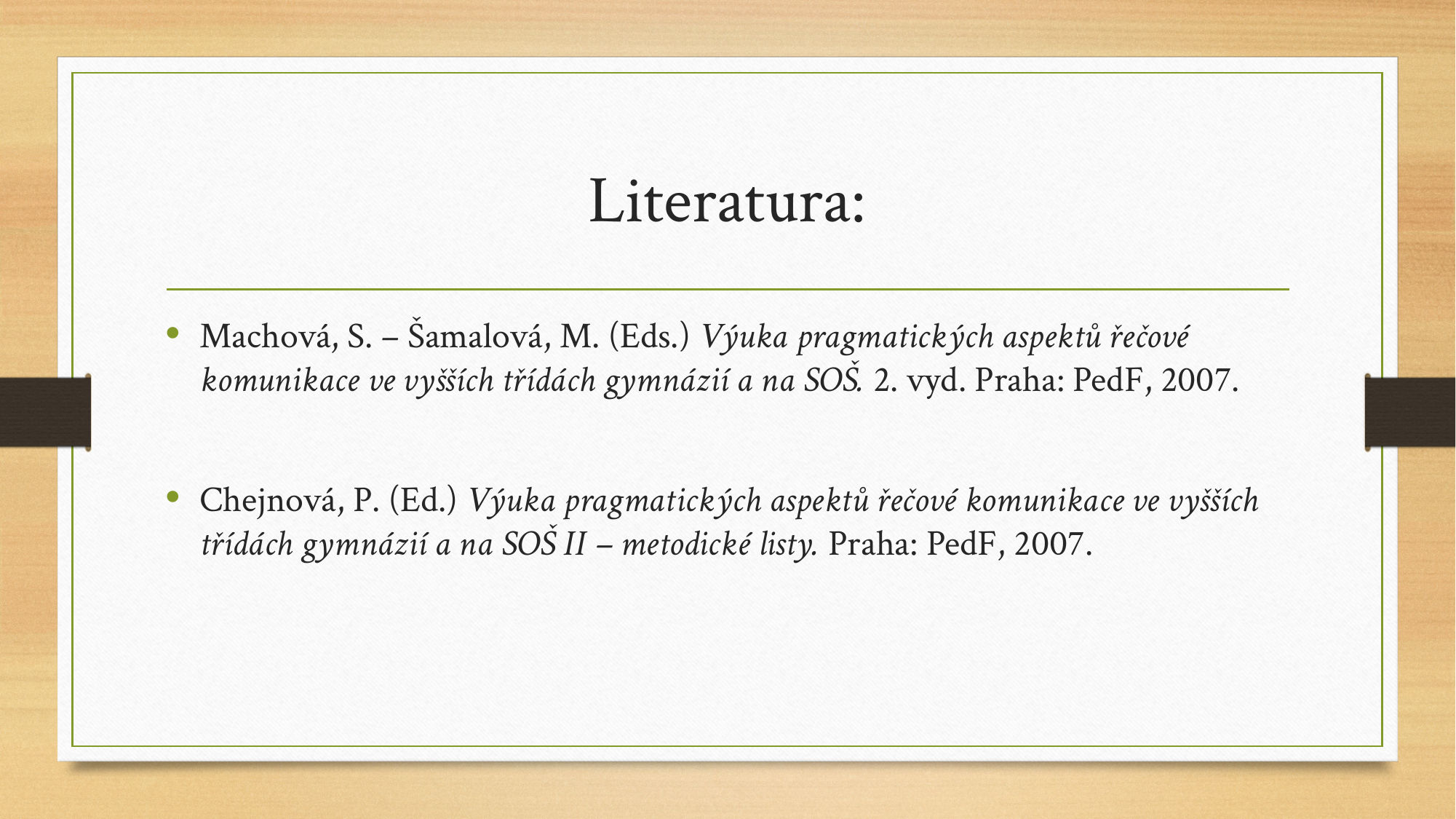

# Literatura:
Machová, S. – Šamalová, M. (Eds.) Výuka pragmatických aspektů řečové komunikace ve vyšších třídách gymnázií a na SOŠ. 2. vyd. Praha: PedF, 2007.

Chejnová, P. (Ed.) Výuka pragmatických aspektů řečové komunikace ve vyšších třídách gymnázií a na SOŠ II – metodické listy. Praha: PedF, 2007.